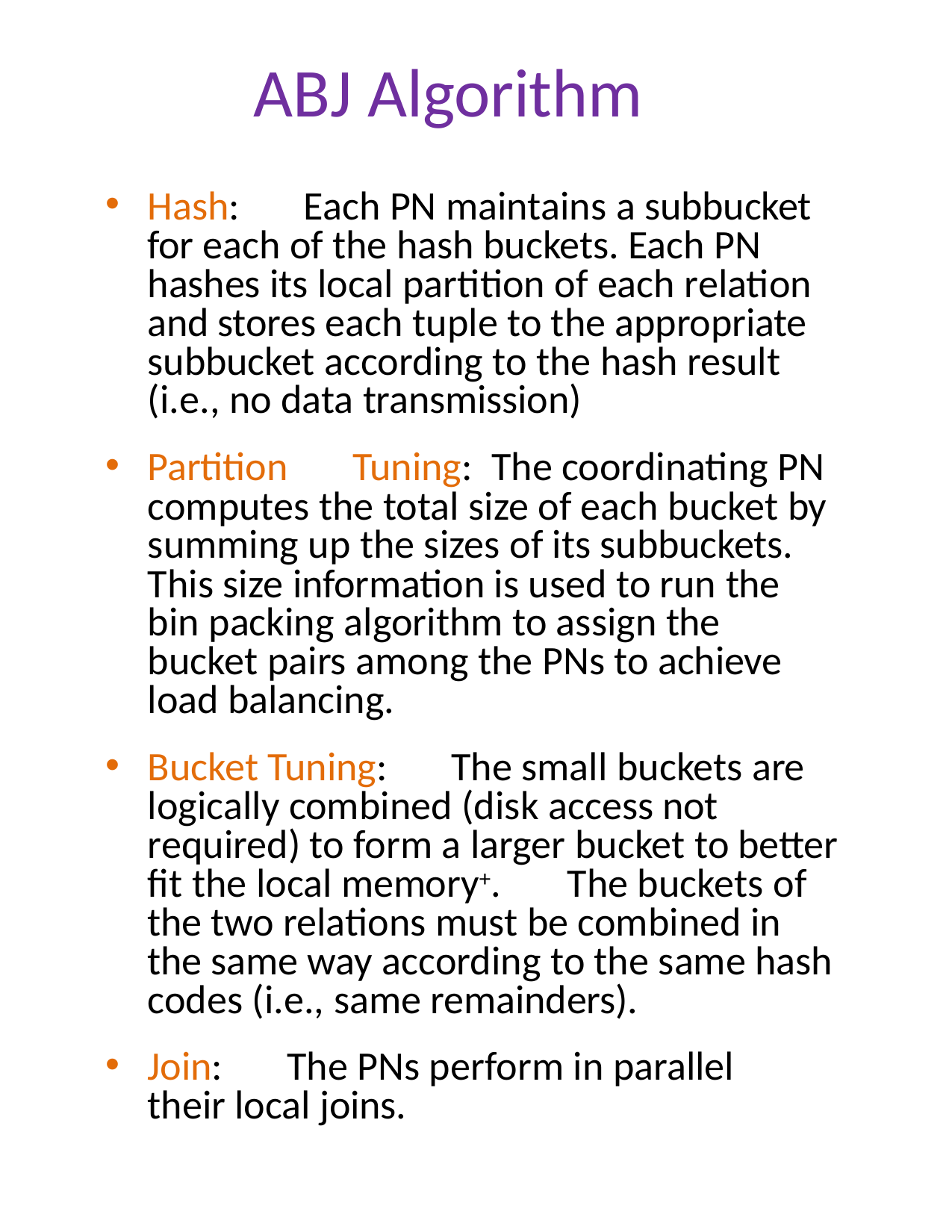

# ABJ Algorithm
Hash:	Each PN maintains a subbucket for each of the hash buckets. Each PN hashes its local partition of each relation and stores each tuple to the appropriate subbucket according to the hash result (i.e., no data transmission)
Partition	Tuning:	The coordinating PN computes the total size of each bucket by summing up the sizes of its subbuckets. This size information is used to run the bin packing algorithm to assign the bucket pairs among the PNs to achieve load balancing.
Bucket Tuning:	The small buckets are logically combined (disk access not required) to form a larger bucket to better fit the local memory+.	The buckets of the two relations must be combined in the same way according to the same hash codes (i.e., same remainders).
Join:	The PNs perform in parallel their local joins.